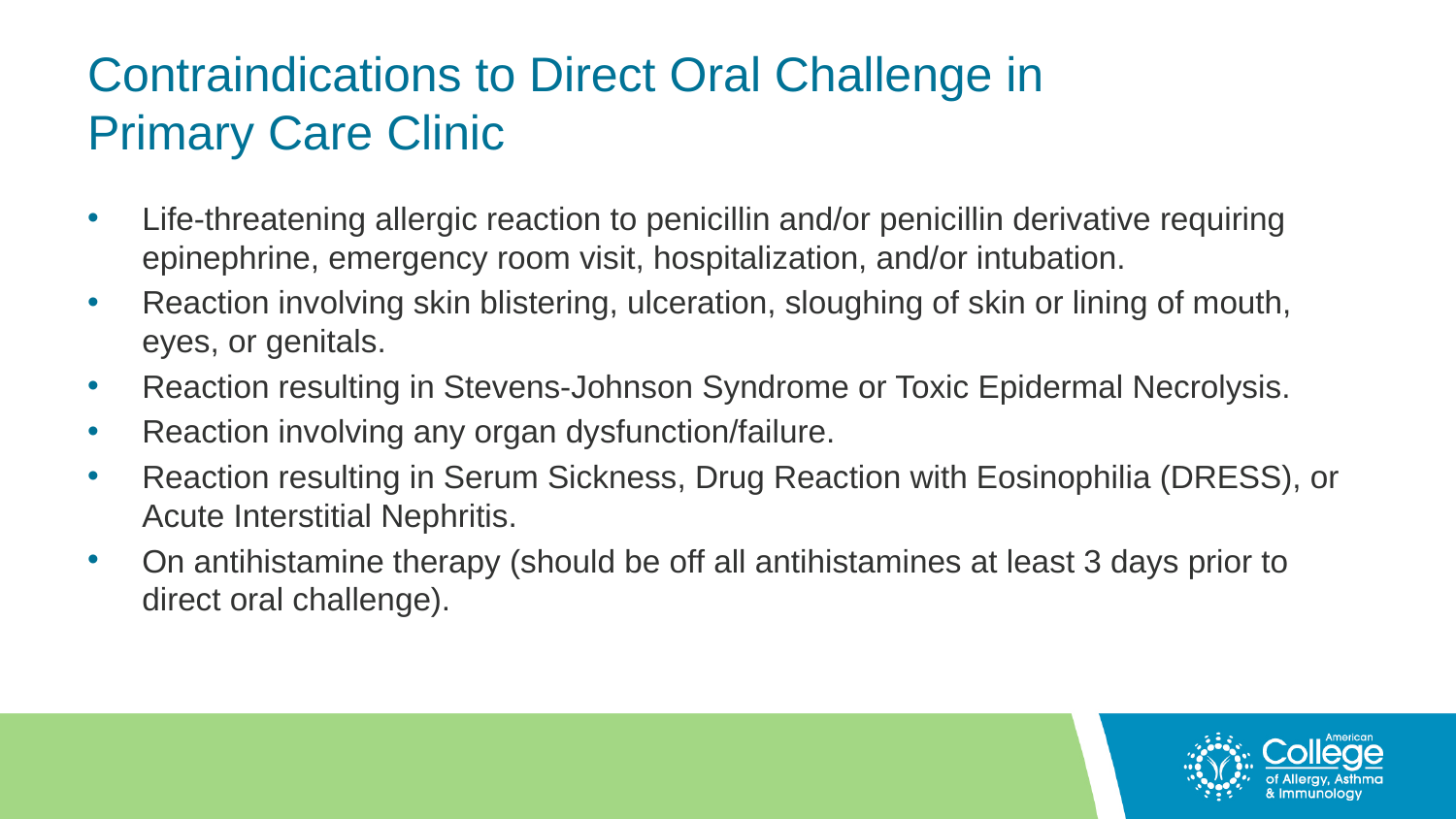

# Contraindications to Direct Oral Challenge in Primary Care Clinic
Life-threatening allergic reaction to penicillin and/or penicillin derivative requiring epinephrine, emergency room visit, hospitalization, and/or intubation.
Reaction involving skin blistering, ulceration, sloughing of skin or lining of mouth, eyes, or genitals.
Reaction resulting in Stevens-Johnson Syndrome or Toxic Epidermal Necrolysis.
Reaction involving any organ dysfunction/failure.
Reaction resulting in Serum Sickness, Drug Reaction with Eosinophilia (DRESS), or Acute Interstitial Nephritis.
On antihistamine therapy (should be off all antihistamines at least 3 days prior to direct oral challenge).